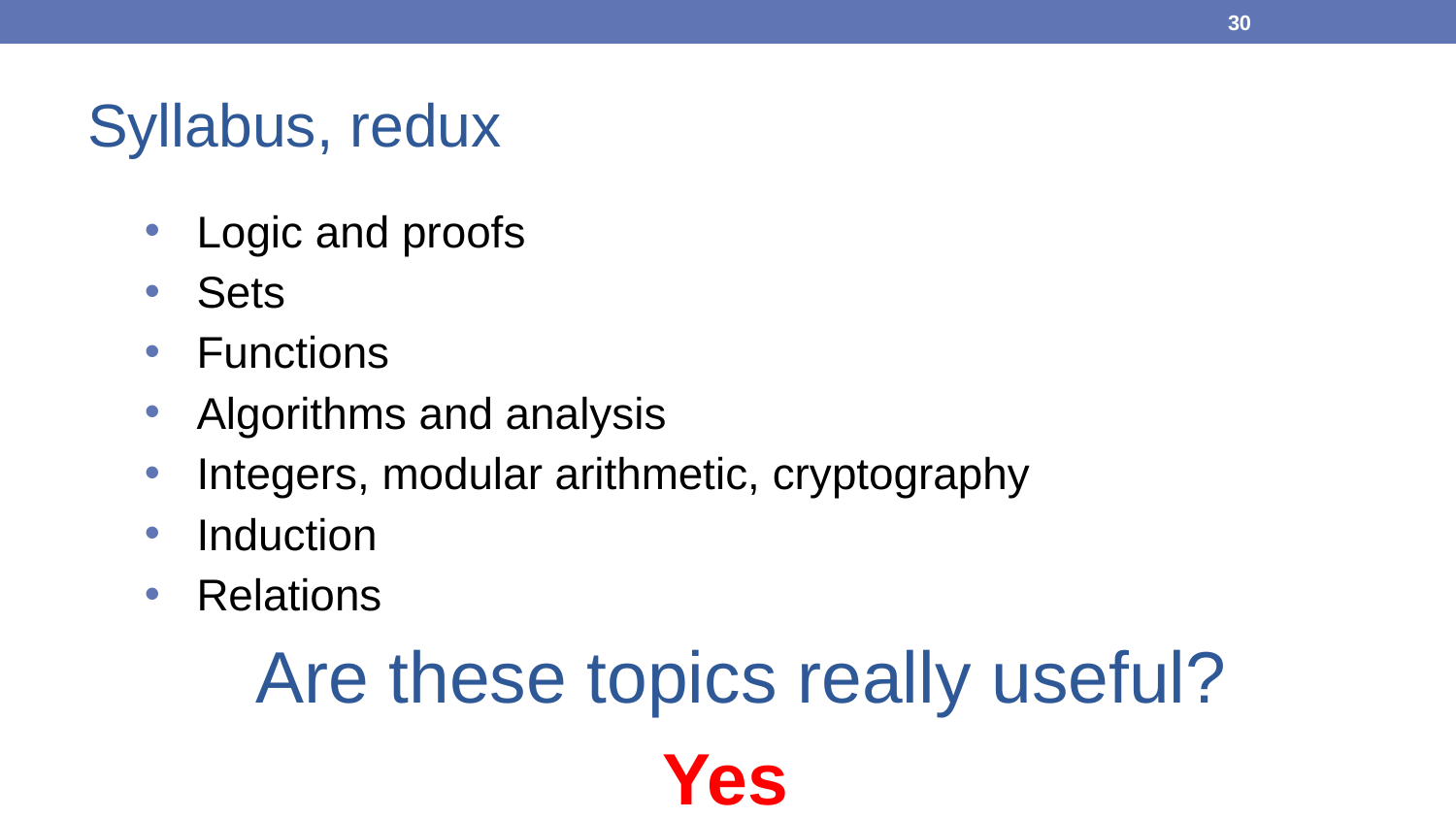

30
# Syllabus, redux
Logic and proofs
Sets
Functions
Algorithms and analysis
Integers, modular arithmetic, cryptography
Induction
Relations
Are these topics really useful?
Yes